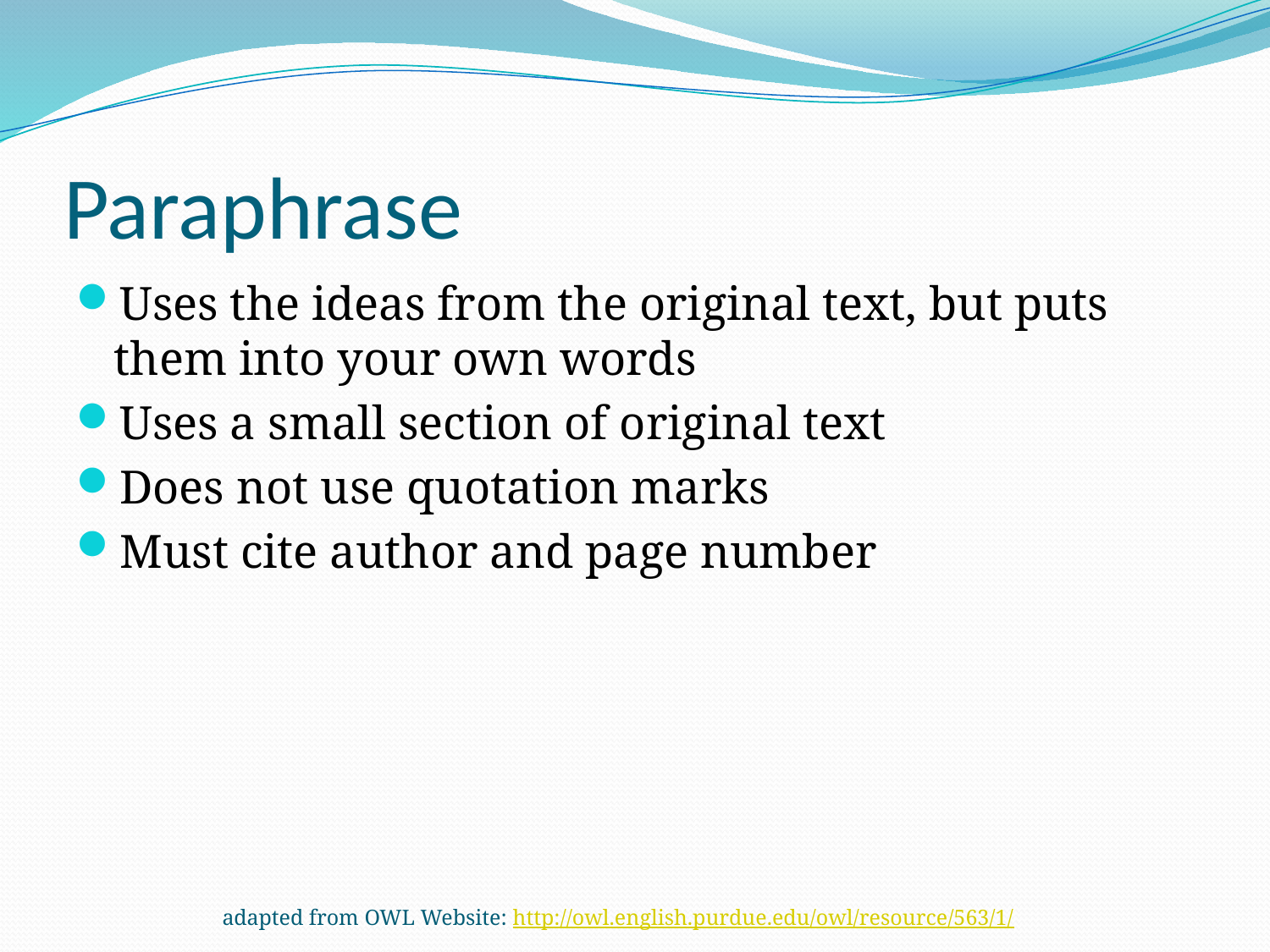

# Paraphrase
Uses the ideas from the original text, but puts them into your own words
Uses a small section of original text
Does not use quotation marks
Must cite author and page number

adapted from OWL Website: http://owl.english.purdue.edu/owl/resource/563/1/